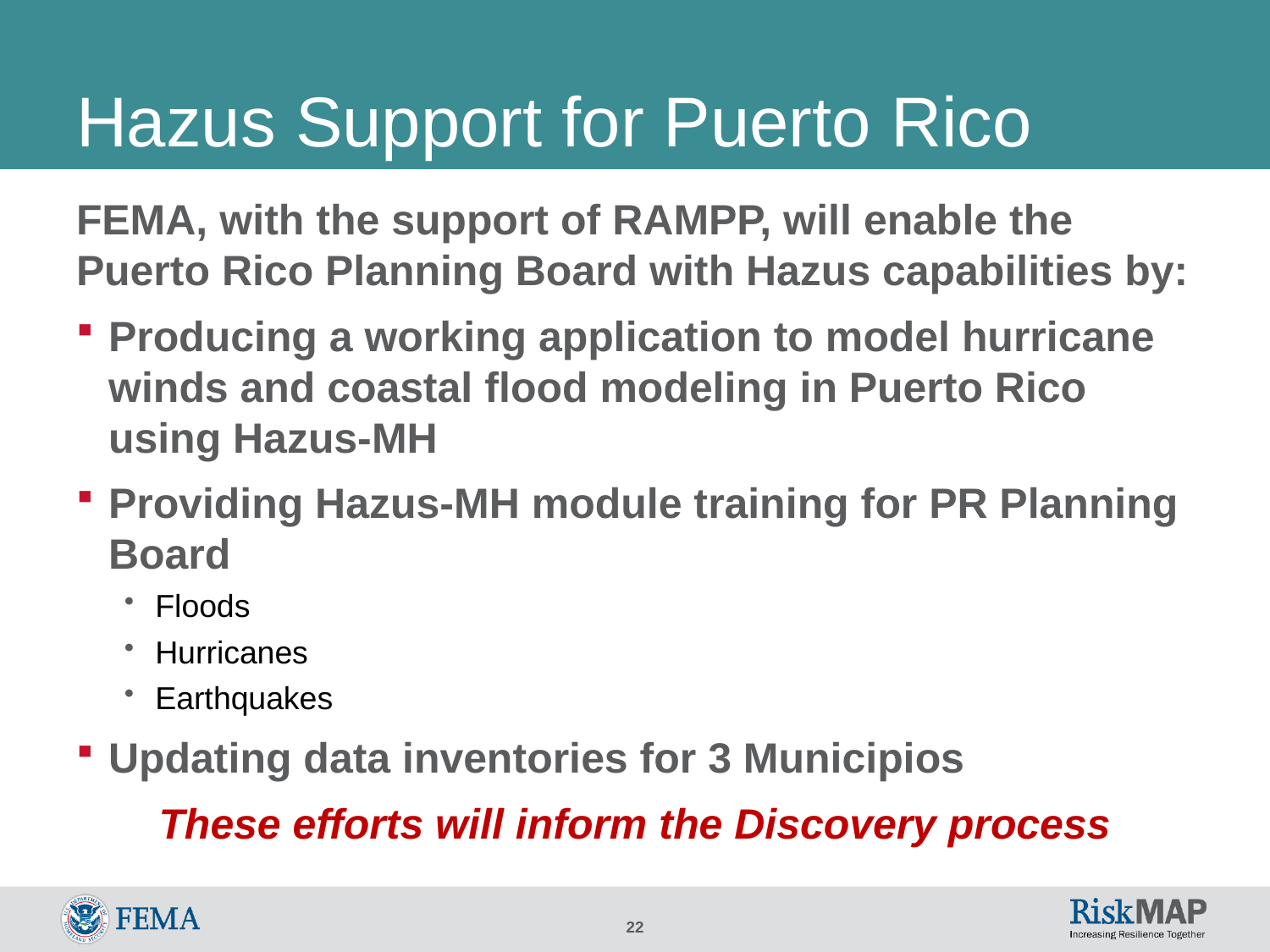

# Hazus Support for Puerto Rico
FEMA, with the support of RAMPP, will enable the Puerto Rico Planning Board with Hazus capabilities by:
Producing a working application to model hurricane winds and coastal flood modeling in Puerto Rico using Hazus-MH
Providing Hazus-MH module training for PR Planning Board
Floods
Hurricanes
Earthquakes
Updating data inventories for 3 Municipios
These efforts will inform the Discovery process